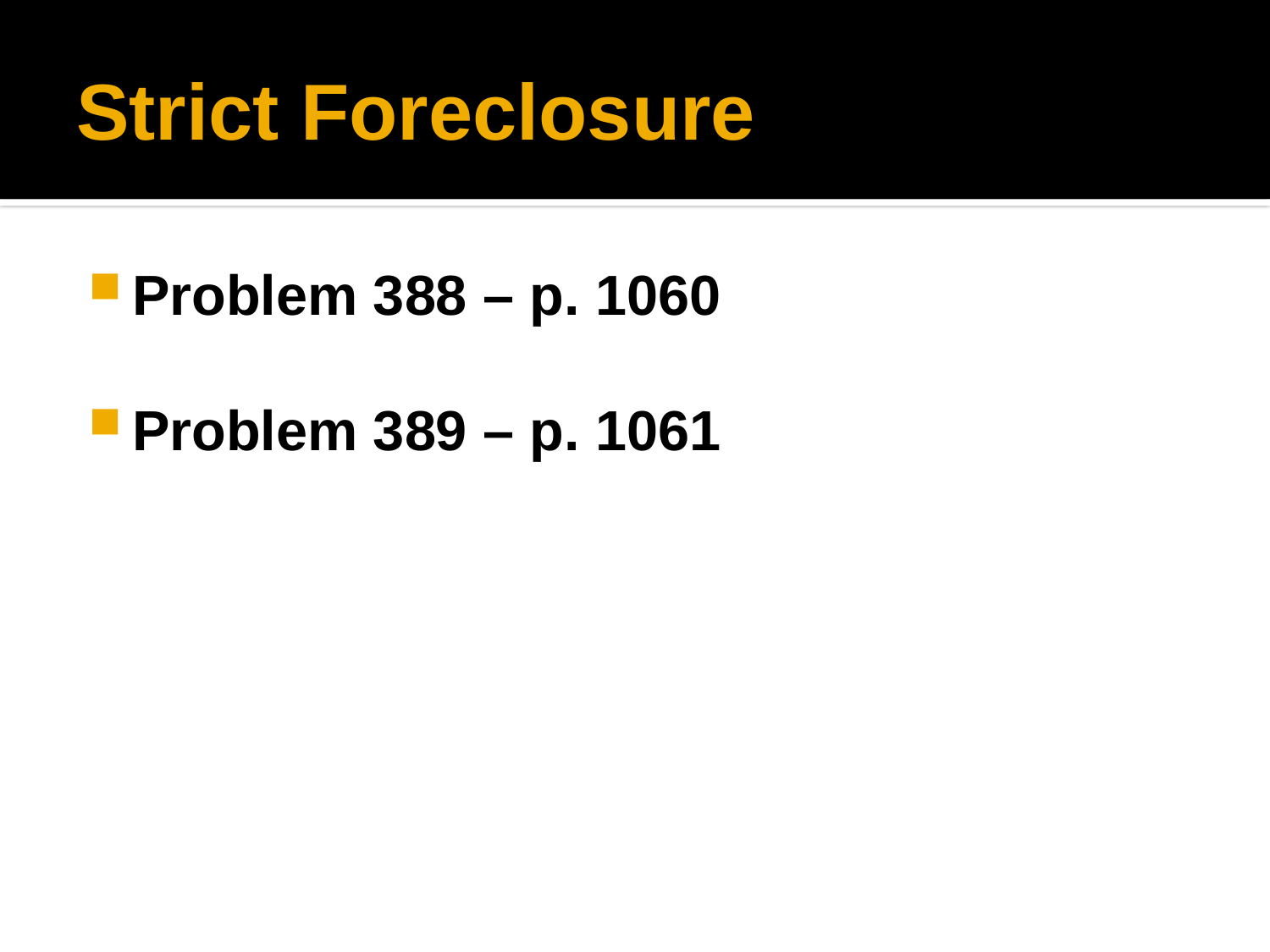

# Strict Foreclosure
Problem 388 – p. 1060

Problem 389 – p. 1061